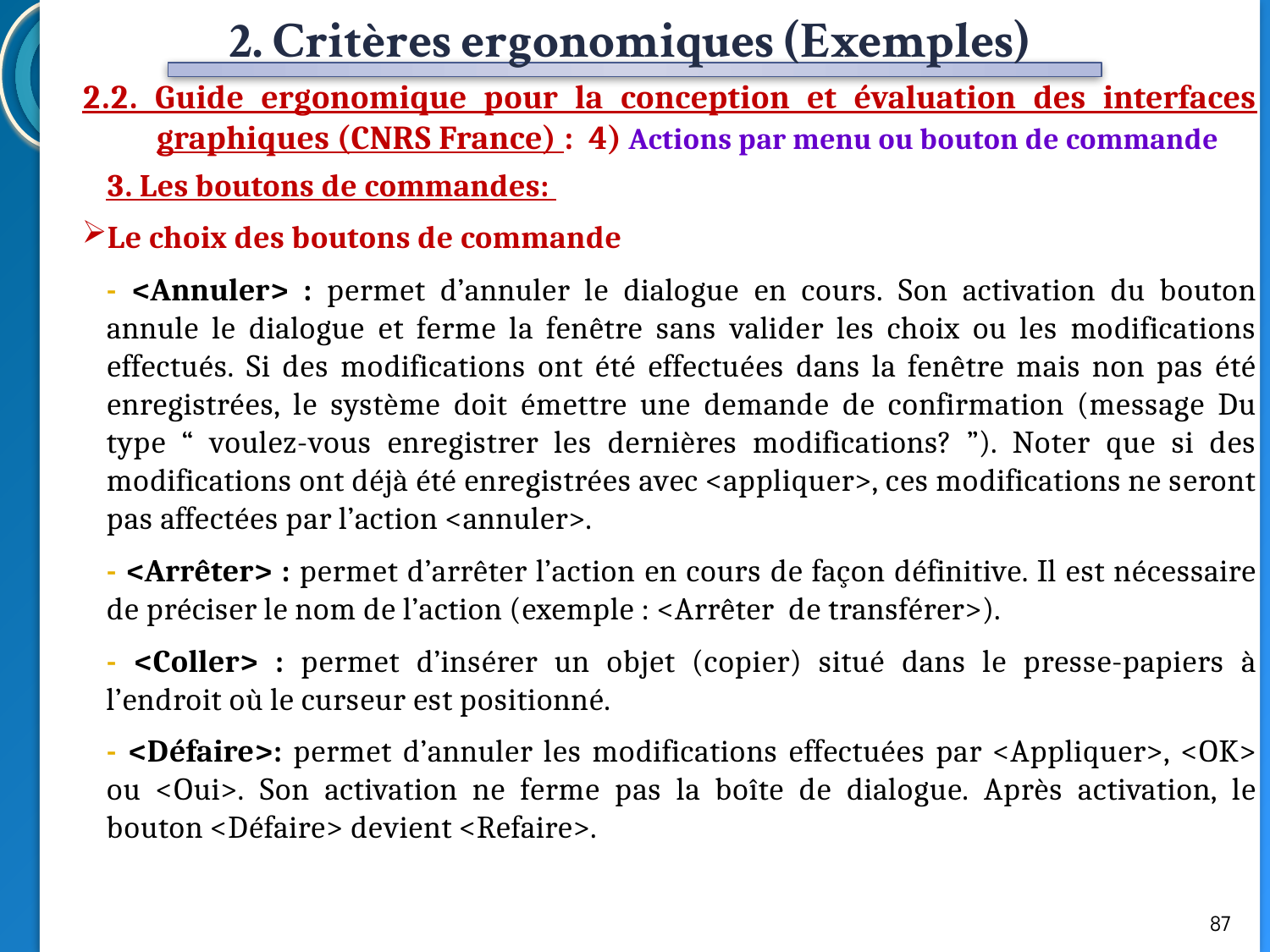

2. Critères ergonomiques (Exemples)

2.2. Guide ergonomique pour la conception et évaluation des interfaces graphiques (CNRS France) :  4) Actions par menu ou bouton de commande
3. Les boutons de commandes:
Le choix des boutons de commande
- <Annuler> : permet d’annuler le dialogue en cours. Son activation du bouton annule le dialogue et ferme la fenêtre sans valider les choix ou les modifications effectués. Si des modifications ont été effectuées dans la fenêtre mais non pas été enregistrées, le système doit émettre une demande de confirmation (message Du type “ voulez-vous enregistrer les dernières modifications? ”). Noter que si des modifications ont déjà été enregistrées avec <appliquer>, ces modifications ne seront pas affectées par l’action <annuler>.
- <Arrêter> : permet d’arrêter l’action en cours de façon définitive. Il est nécessaire de préciser le nom de l’action (exemple : <Arrêter  de transférer>).
- <Coller> : permet d’insérer un objet (copier) situé dans le presse-papiers à l’endroit où le curseur est positionné.
- <Défaire>: permet d’annuler les modifications effectuées par <Appliquer>, <OK> ou <Oui>. Son activation ne ferme pas la boîte de dialogue. Après activation, le bouton <Défaire> devient <Refaire>.

87